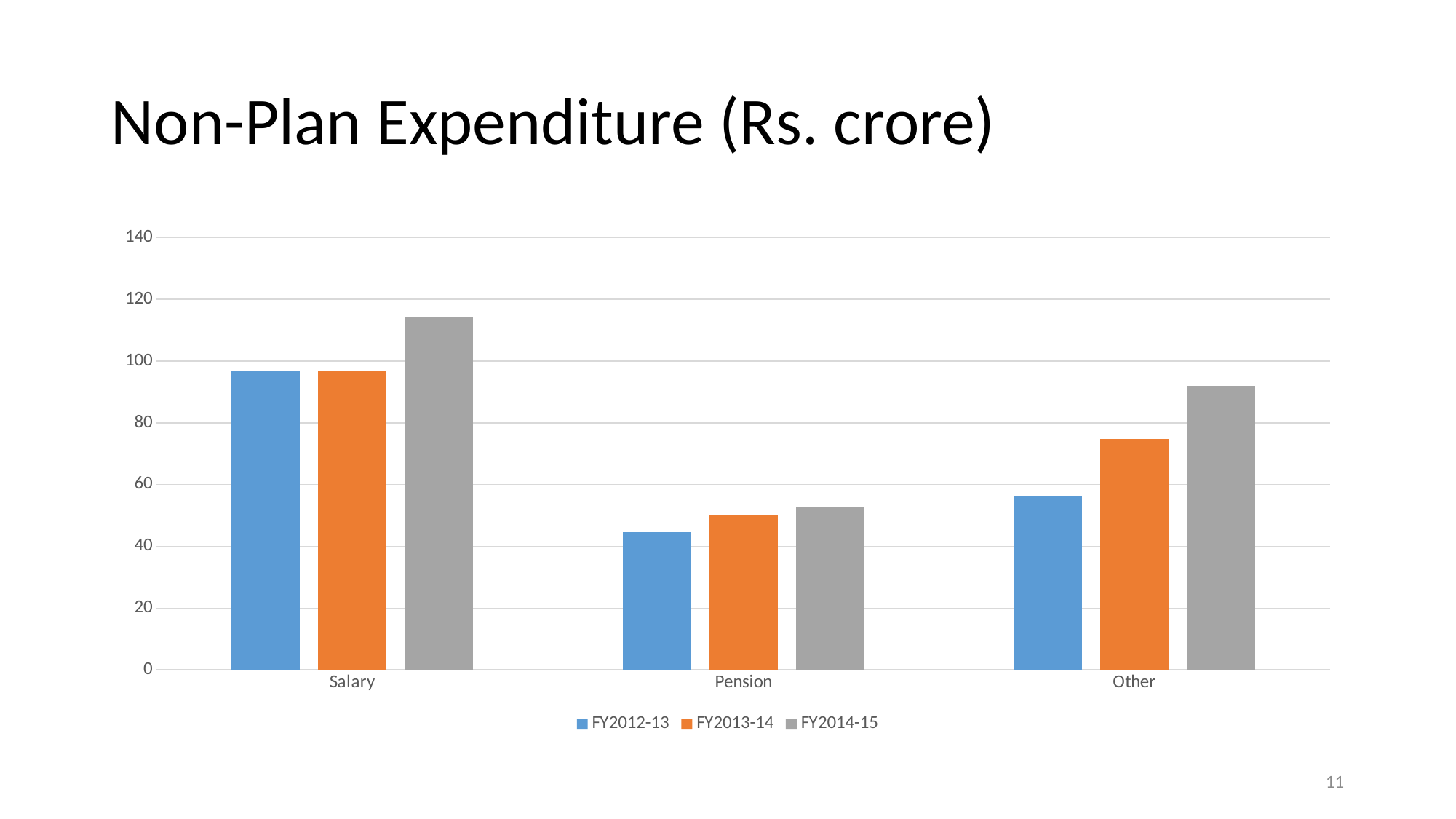

# Non-Plan Expenditure (Rs. crore)

### Chart

| Category | FY2012-13 | FY2013-14 | FY2014-15 |
|---|---|---|---|
| Salary | 96.66 | 96.86 | 114.43 |
| Pension | 44.66 | 49.89 | 52.82 |
| Other | 56.41 | 74.7 | 91.92 |
11